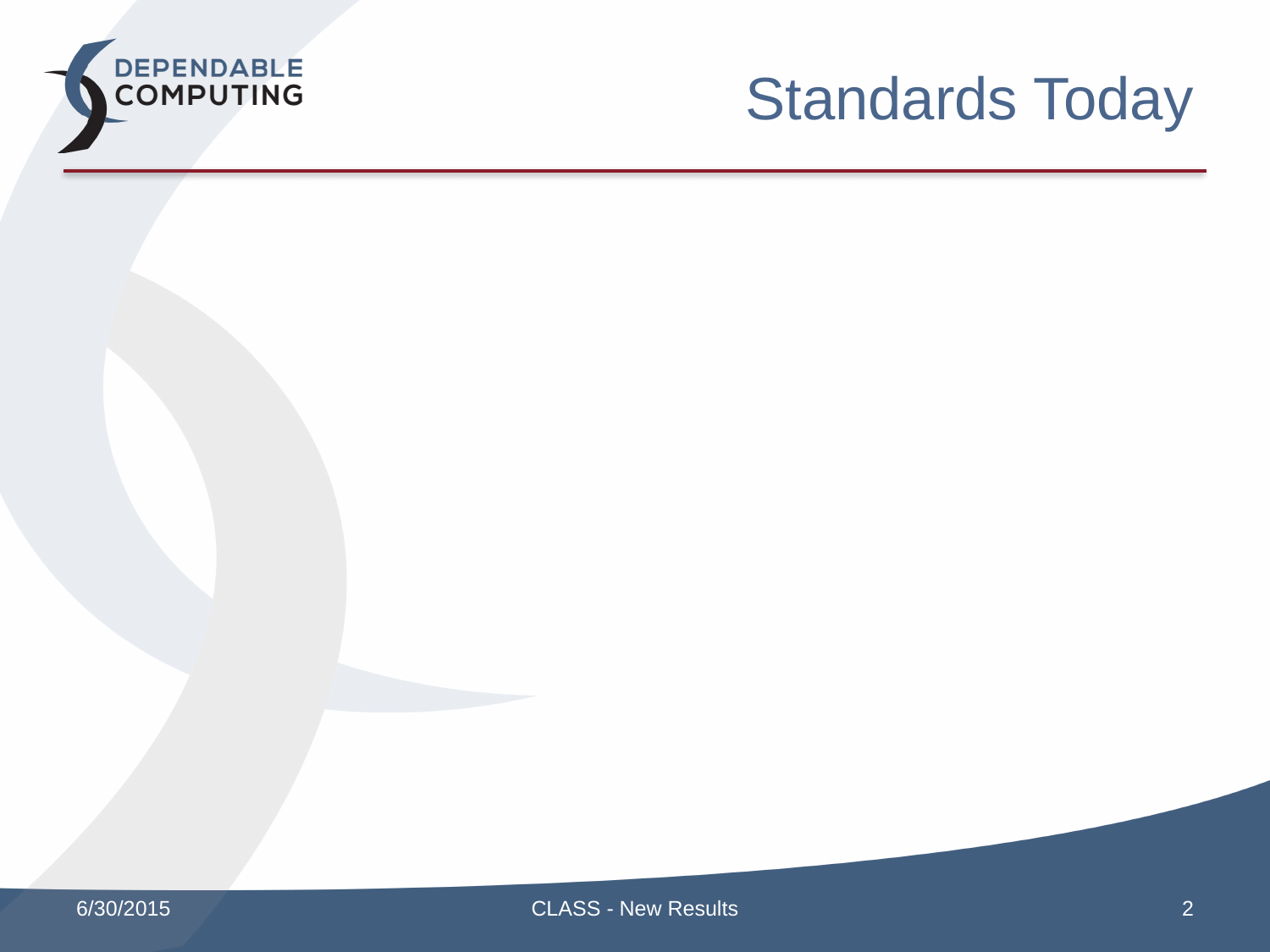

# Standards Today

6/30/2015
CLASS - New Results
2